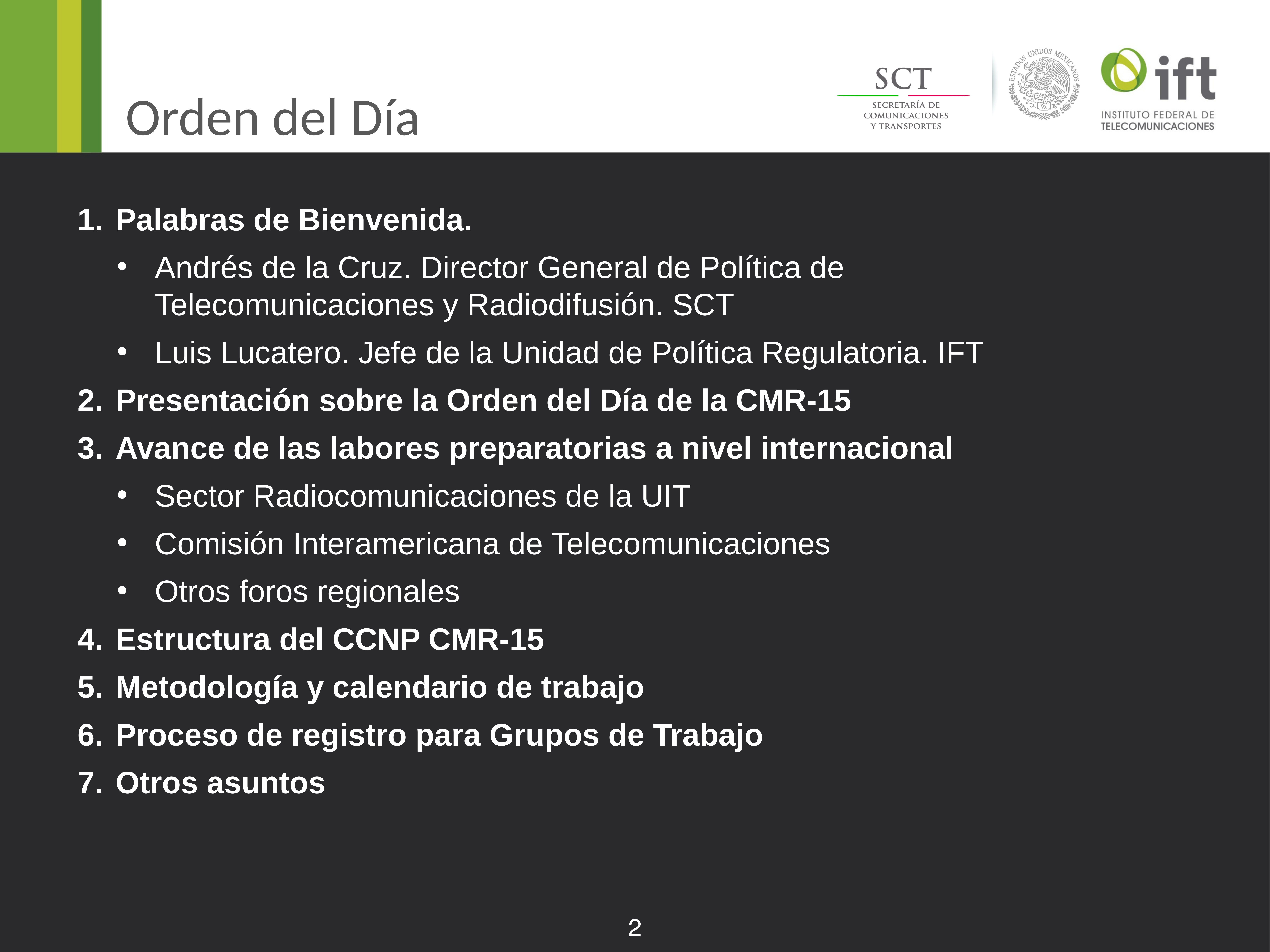

# Orden del Día
Palabras de Bienvenida.
Andrés de la Cruz. Director General de Política de Telecomunicaciones y Radiodifusión. SCT
Luis Lucatero. Jefe de la Unidad de Política Regulatoria. IFT
Presentación sobre la Orden del Día de la CMR-15
Avance de las labores preparatorias a nivel internacional
Sector Radiocomunicaciones de la UIT
Comisión Interamericana de Telecomunicaciones
Otros foros regionales
Estructura del CCNP CMR-15
Metodología y calendario de trabajo
Proceso de registro para Grupos de Trabajo
Otros asuntos